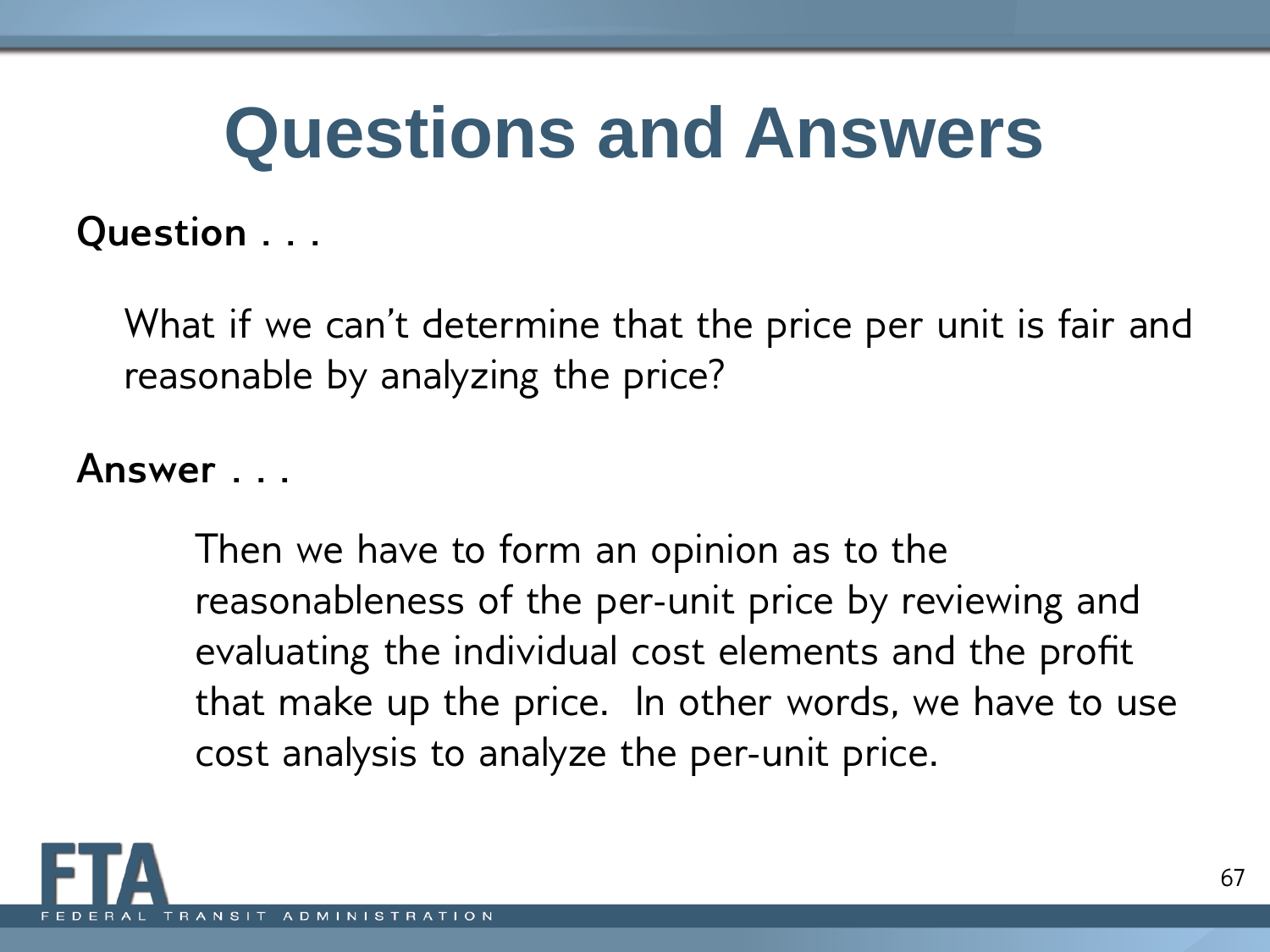

# Questions and Answers
Question . . .
	What if we can’t determine that the price per unit is fair and reasonable by analyzing the price?
Answer . . .
 	Then we have to form an opinion as to the reasonableness of the per-unit price by reviewing and evaluating the individual cost elements and the profit that make up the price.  In other words, we have to use cost analysis to analyze the per-unit price.